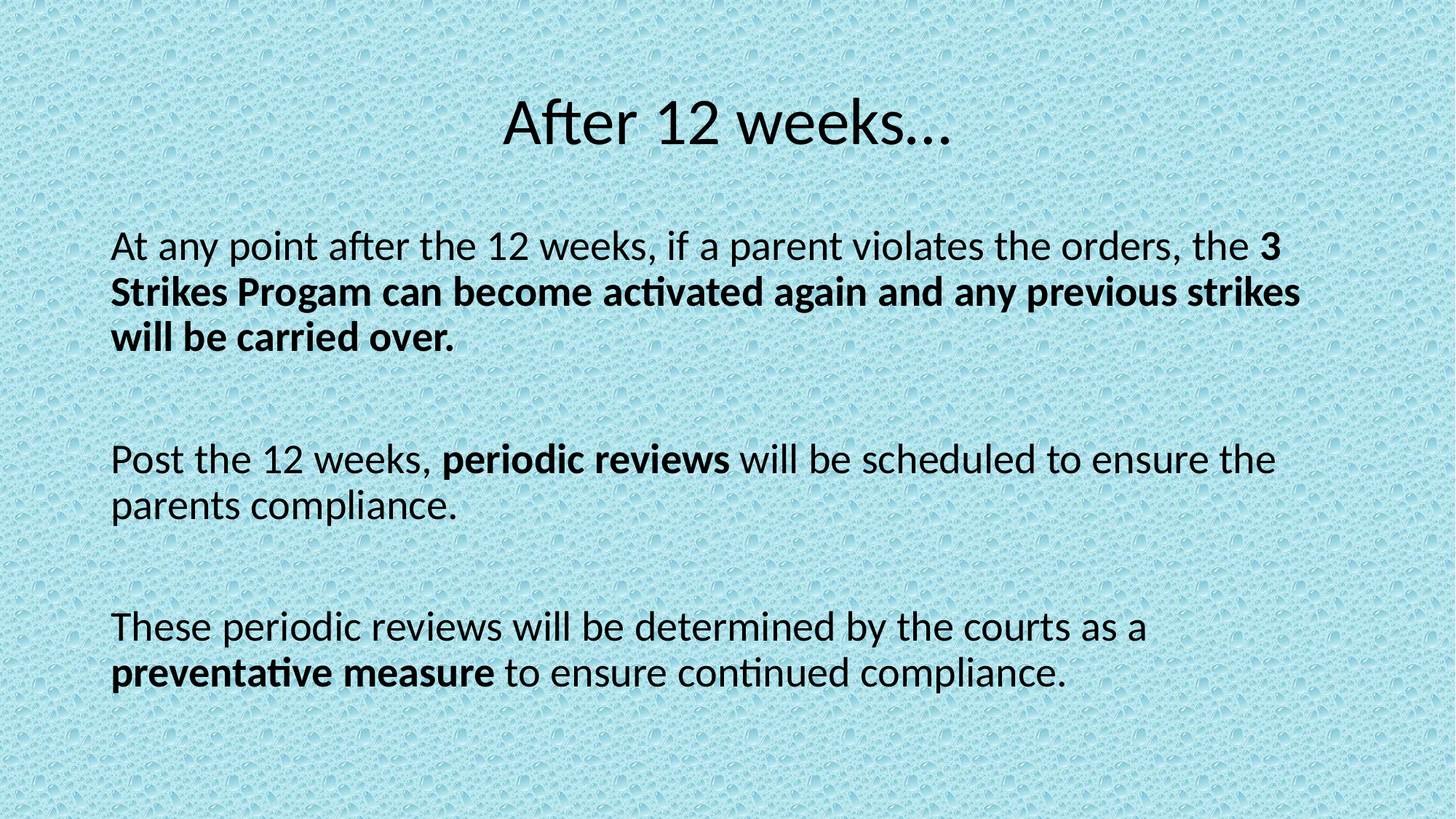

# After 12 weeks…
At any point after the 12 weeks, if a parent violates the orders, the 3 Strikes Progam can become activated again and any previous strikes will be carried over.

Post the 12 weeks, periodic reviews will be scheduled to ensure the parents compliance.

These periodic reviews will be determined by the courts as a preventative measure to ensure continued compliance.